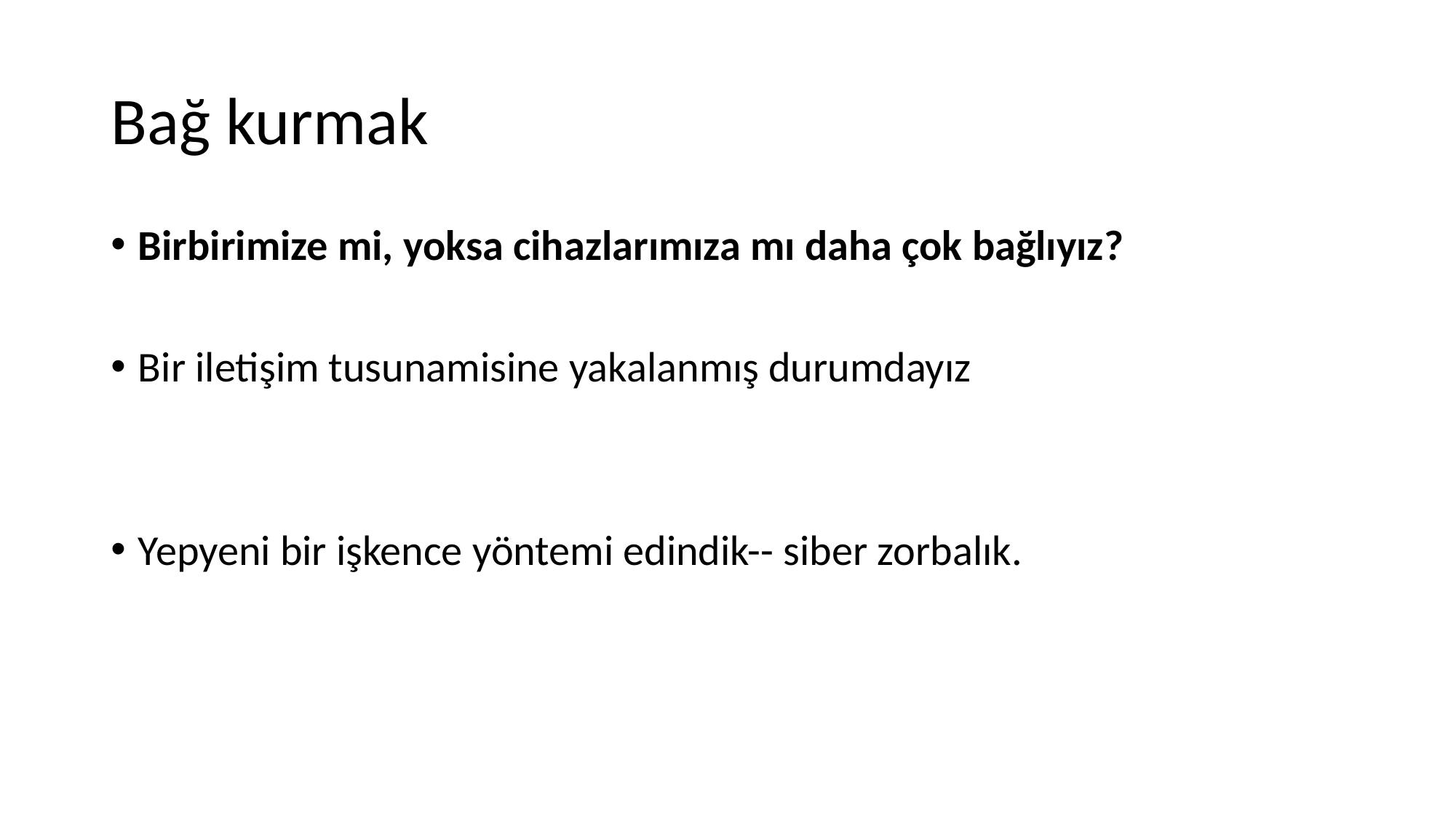

# Bağ kurmak
Birbirimize mi, yoksa cihazlarımıza mı daha çok bağlıyız?

Bir iletişim tusunamisine yakalanmış durumdayız

Yepyeni bir işkence yöntemi edindik-- siber zorbalık.